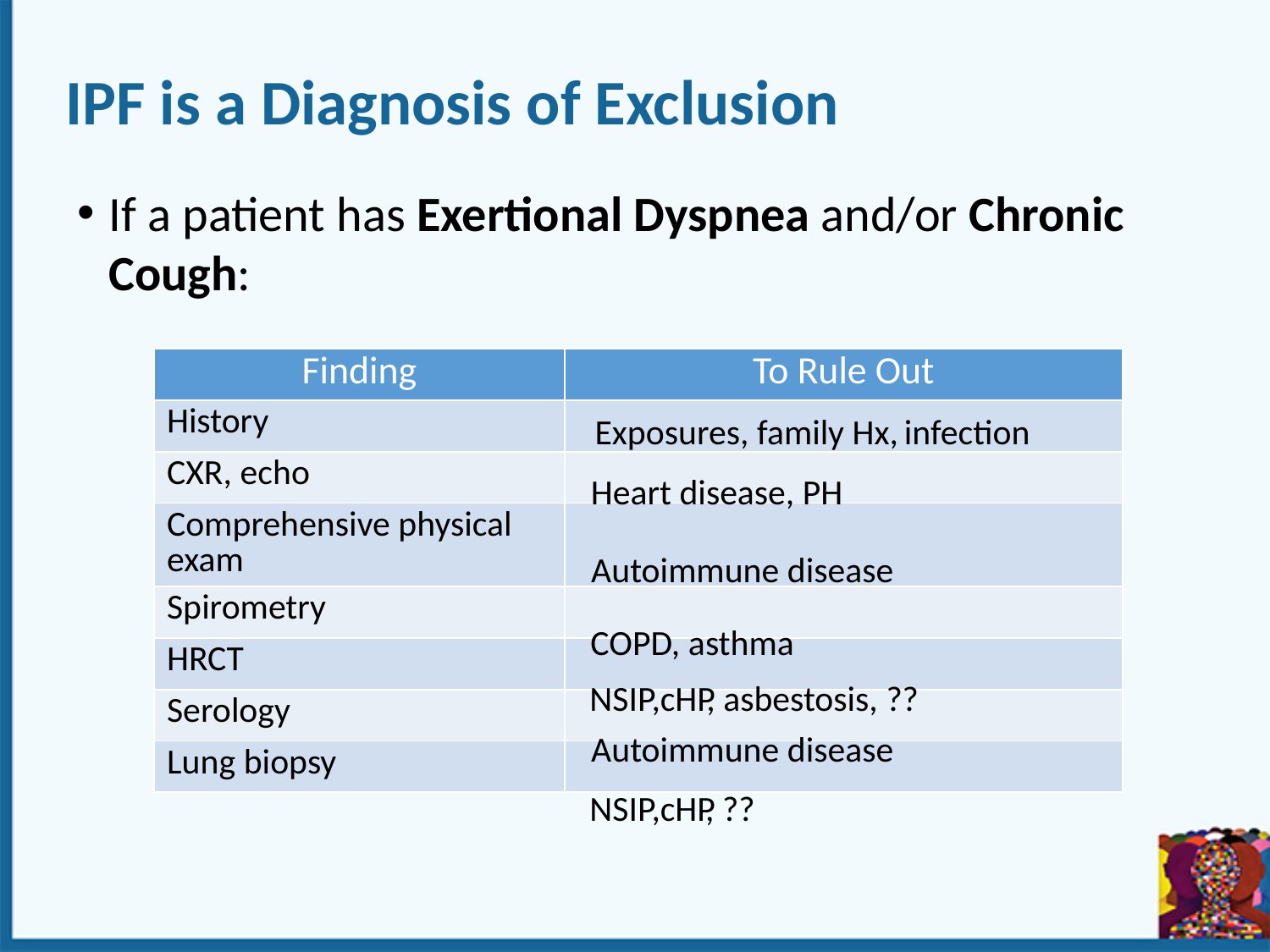

# IPF is a Diagnosis of Exclusion
If a patient has Exertional Dyspnea and/or Chronic Cough:
| Finding | To Rule Out |
| --- | --- |
| History |  |
| CXR, echo |  |
| Comprehensive physical exam |  |
| Spirometry |  |
| HRCT |  |
| Serology |  |
| Lung biopsy |  |
Exposures, family Hx,
 infection
Heart disease, PH
Autoimmune disease
COPD, asthma
NSIP,
cHP
, asbestosis, ??
Autoimmune disease
NSIP,
cHP
, ??